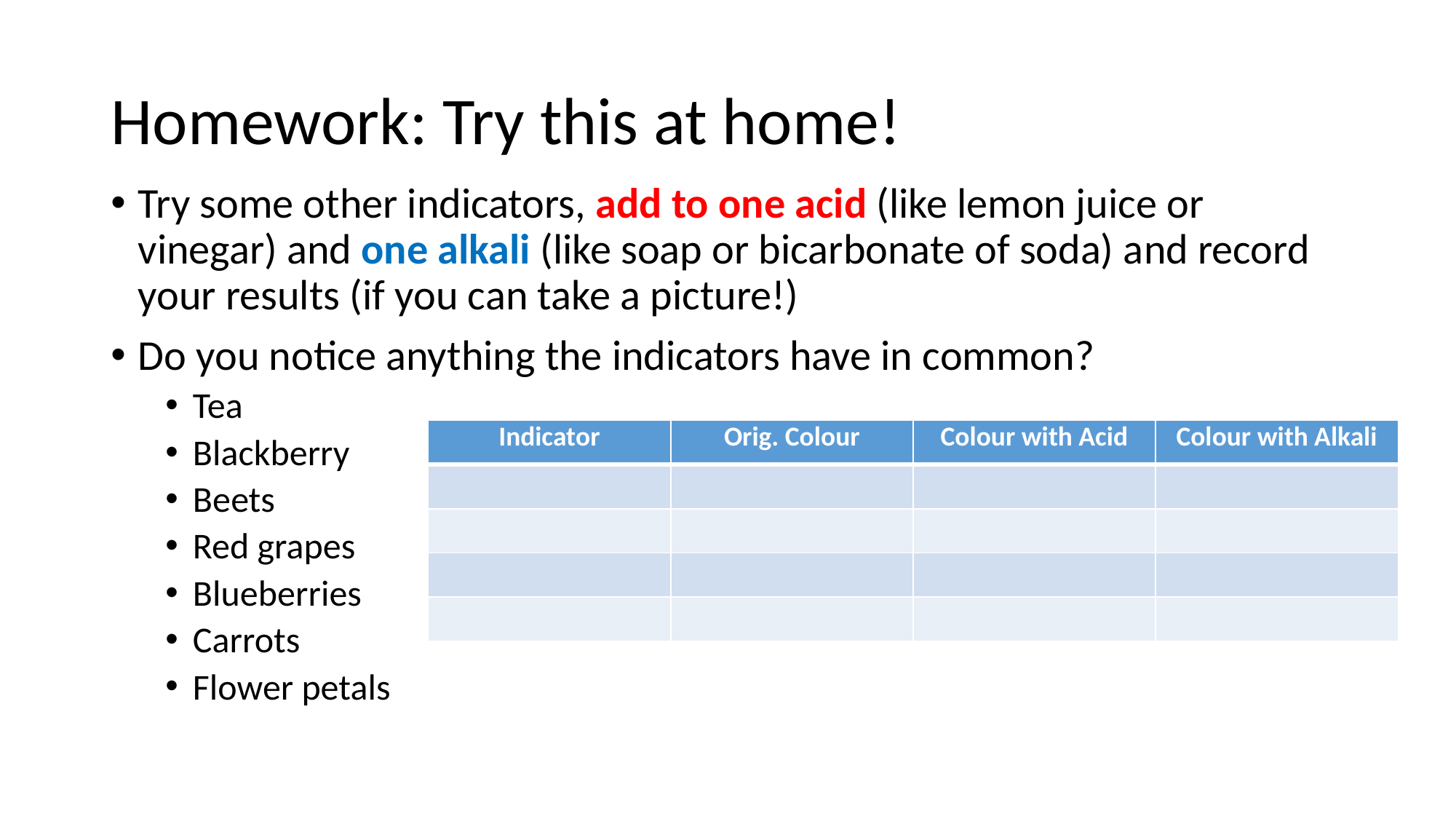

# Homework: Try this at home!
Try some other indicators, add to one acid (like lemon juice or vinegar) and one alkali (like soap or bicarbonate of soda) and record your results (if you can take a picture!)
Do you notice anything the indicators have in common?
Tea
Blackberry
Beets
Red grapes
Blueberries
Carrots
Flower petals
| Indicator | Orig. Colour | Colour with Acid | Colour with Alkali |
| --- | --- | --- | --- |
|  |  |  |  |
|  |  |  |  |
|  |  |  |  |
|  |  |  |  |